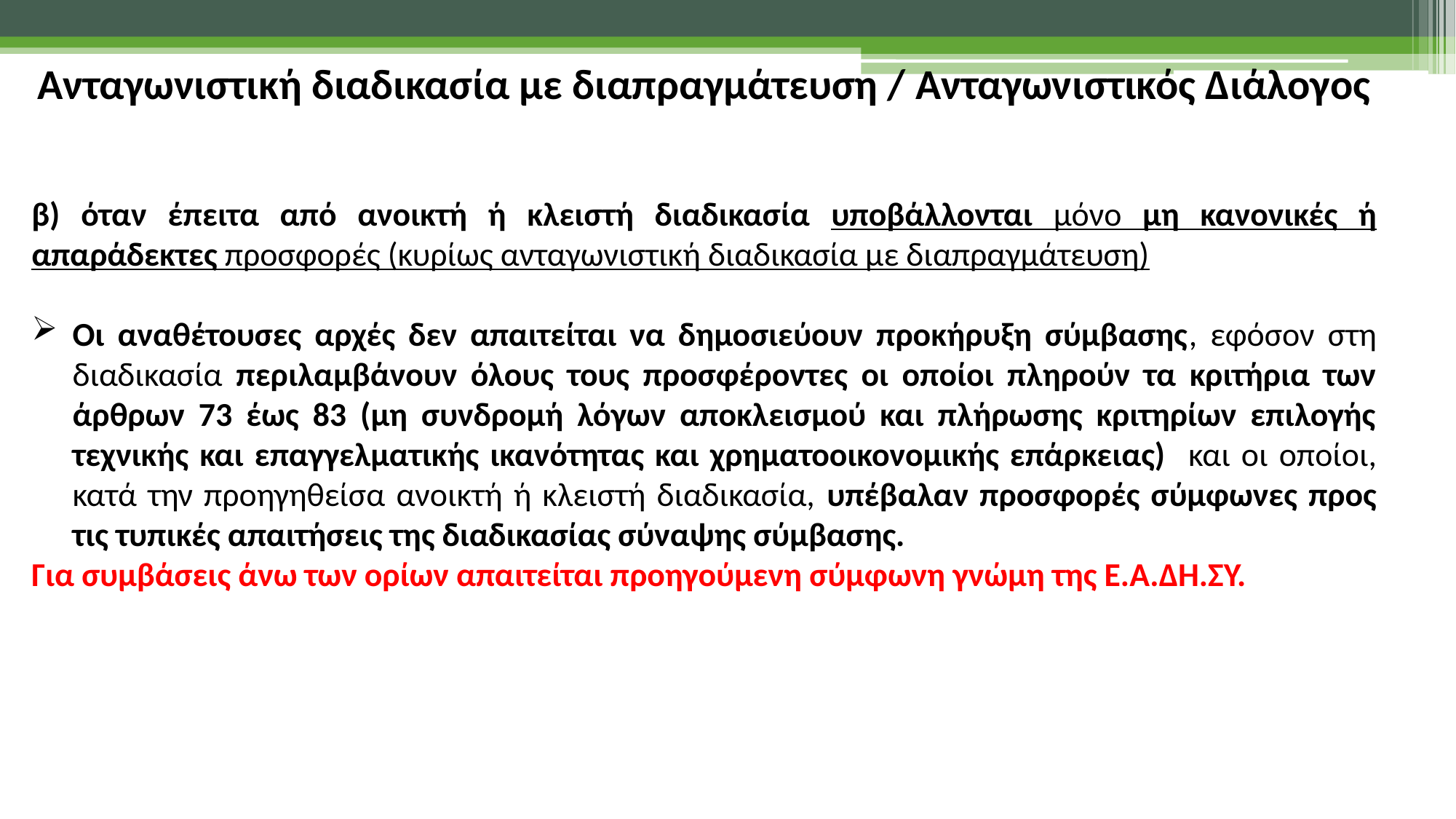

Ανταγωνιστική διαδικασία με διαπραγμάτευση / Ανταγωνιστικός Διάλογος
β) όταν έπειτα από ανοικτή ή κλειστή διαδικασία υποβάλλονται μόνο μη κανονικές ή απαράδεκτες προσφορές (κυρίως ανταγωνιστική διαδικασία με διαπραγμάτευση)

Οι αναθέτουσες αρχές δεν απαιτείται να δημοσιεύουν προκήρυξη σύμβασης, εφόσον στη διαδικασία περιλαμβάνουν όλους τους προσφέροντες οι οποίοι πληρούν τα κριτήρια των άρθρων 73 έως 83 (μη συνδρομή λόγων αποκλεισμού και πλήρωσης κριτηρίων επιλογής τεχνικής και επαγγελματικής ικανότητας και χρηματοοικονομικής επάρκειας)  και οι οποίοι, κατά την προηγηθείσα ανοικτή ή κλειστή διαδικασία, υπέβαλαν προσφορές σύμφωνες προς τις τυπικές απαιτήσεις της διαδικασίας σύναψης σύμβασης.
Για συμβάσεις άνω των ορίων απαιτείται προηγούμενη σύμφωνη γνώμη της Ε.Α.ΔΗ.ΣΥ.

15